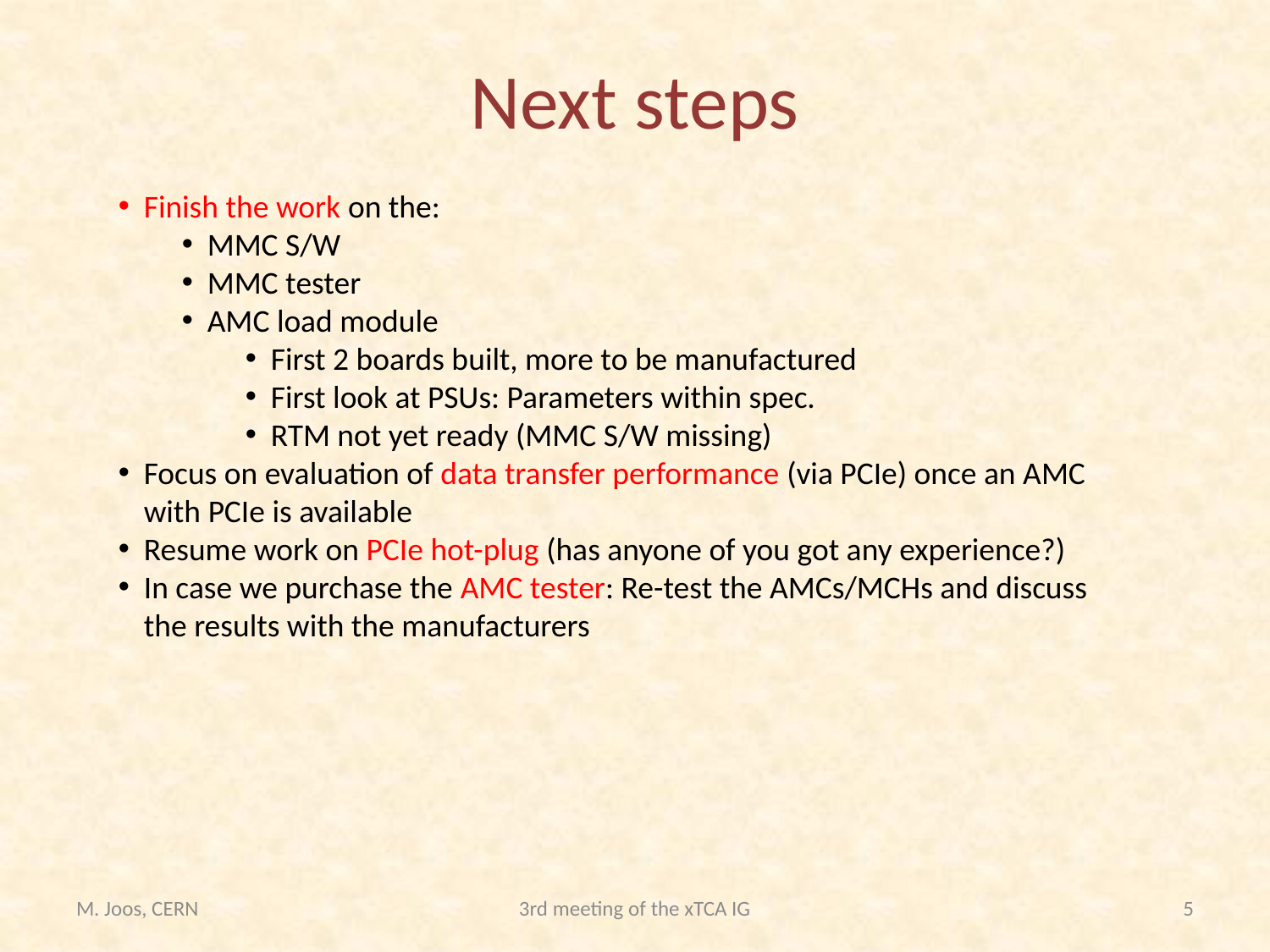

# Next steps
Finish the work on the:
MMC S/W
MMC tester
AMC load module
First 2 boards built, more to be manufactured
First look at PSUs: Parameters within spec.
RTM not yet ready (MMC S/W missing)
Focus on evaluation of data transfer performance (via PCIe) once an AMC with PCIe is available
Resume work on PCIe hot-plug (has anyone of you got any experience?)
In case we purchase the AMC tester: Re-test the AMCs/MCHs and discuss the results with the manufacturers

M. Joos, CERN
3rd meeting of the xTCA IG
5